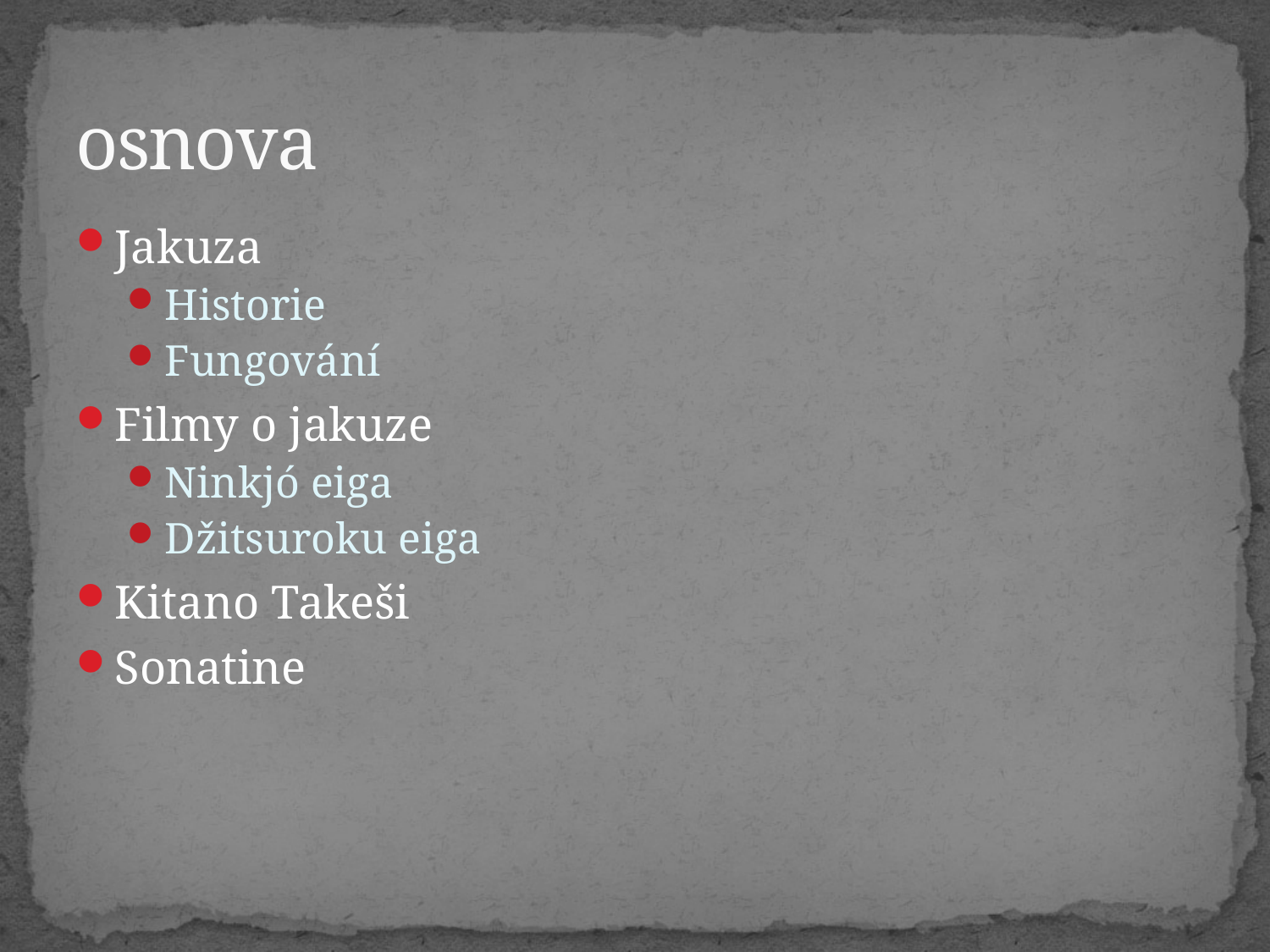

# osnova
Jakuza
Historie
Fungování
Filmy o jakuze
Ninkjó eiga
Džitsuroku eiga
Kitano Takeši
Sonatine